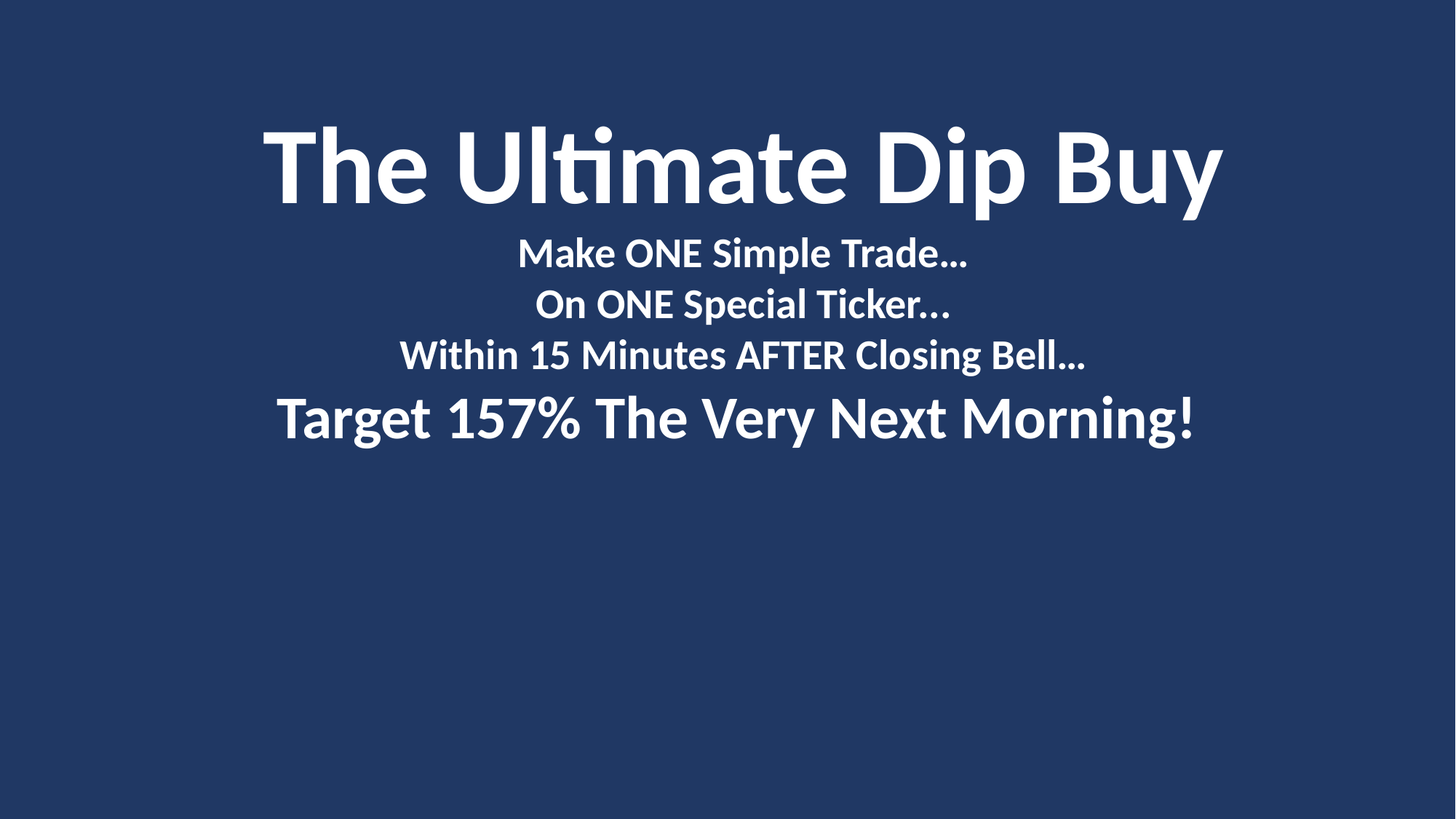

The Ultimate Dip Buy
Make ONE Simple Trade…
On ONE Special Ticker...
Within 15 Minutes AFTER Closing Bell…
Target 157% The Very Next Morning!